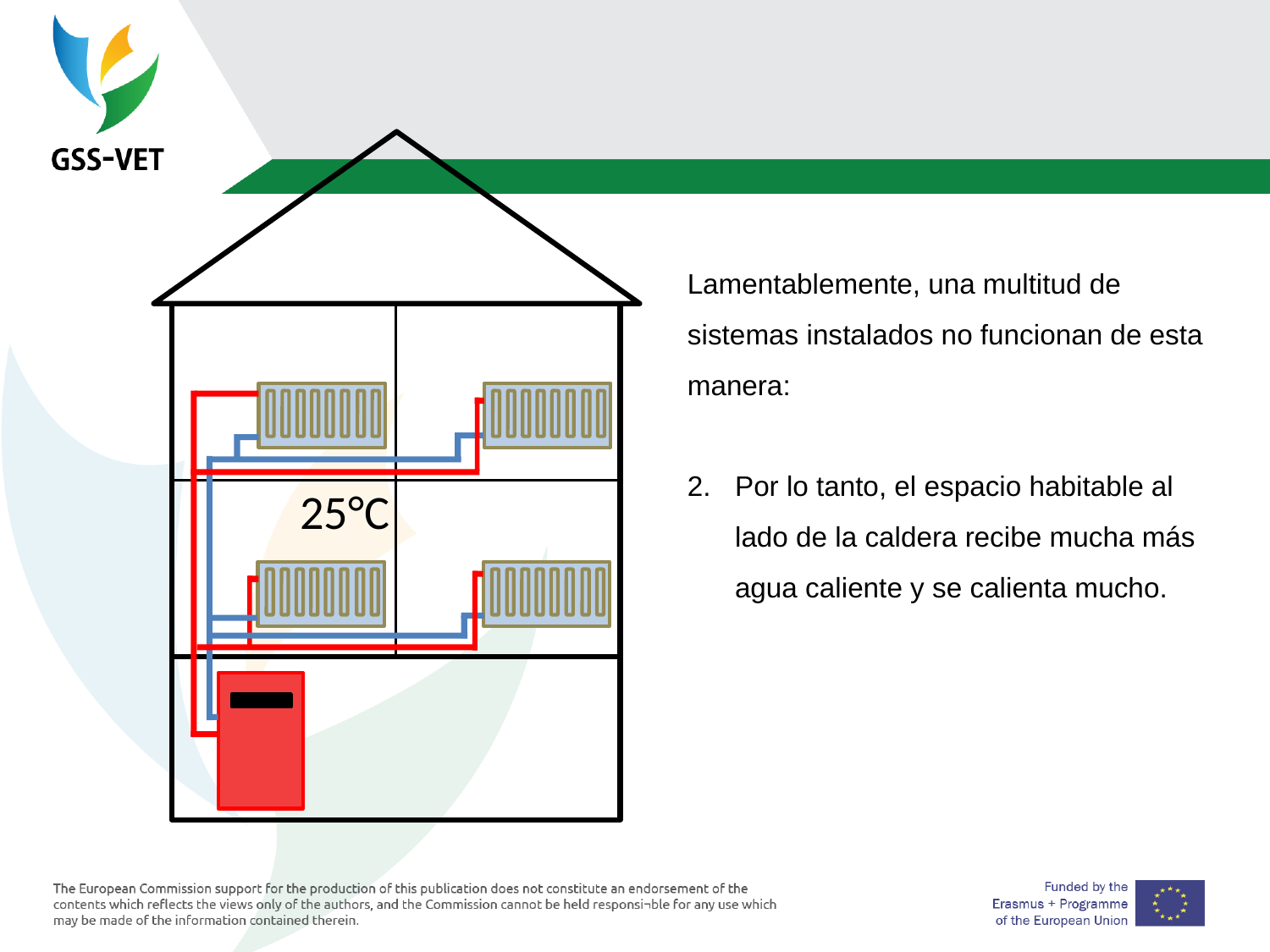

Lamentablemente, una multitud de sistemas instalados no funcionan de esta manera:

Por lo tanto, el espacio habitable al lado de la caldera recibe mucha más agua caliente y se calienta mucho.

25°C